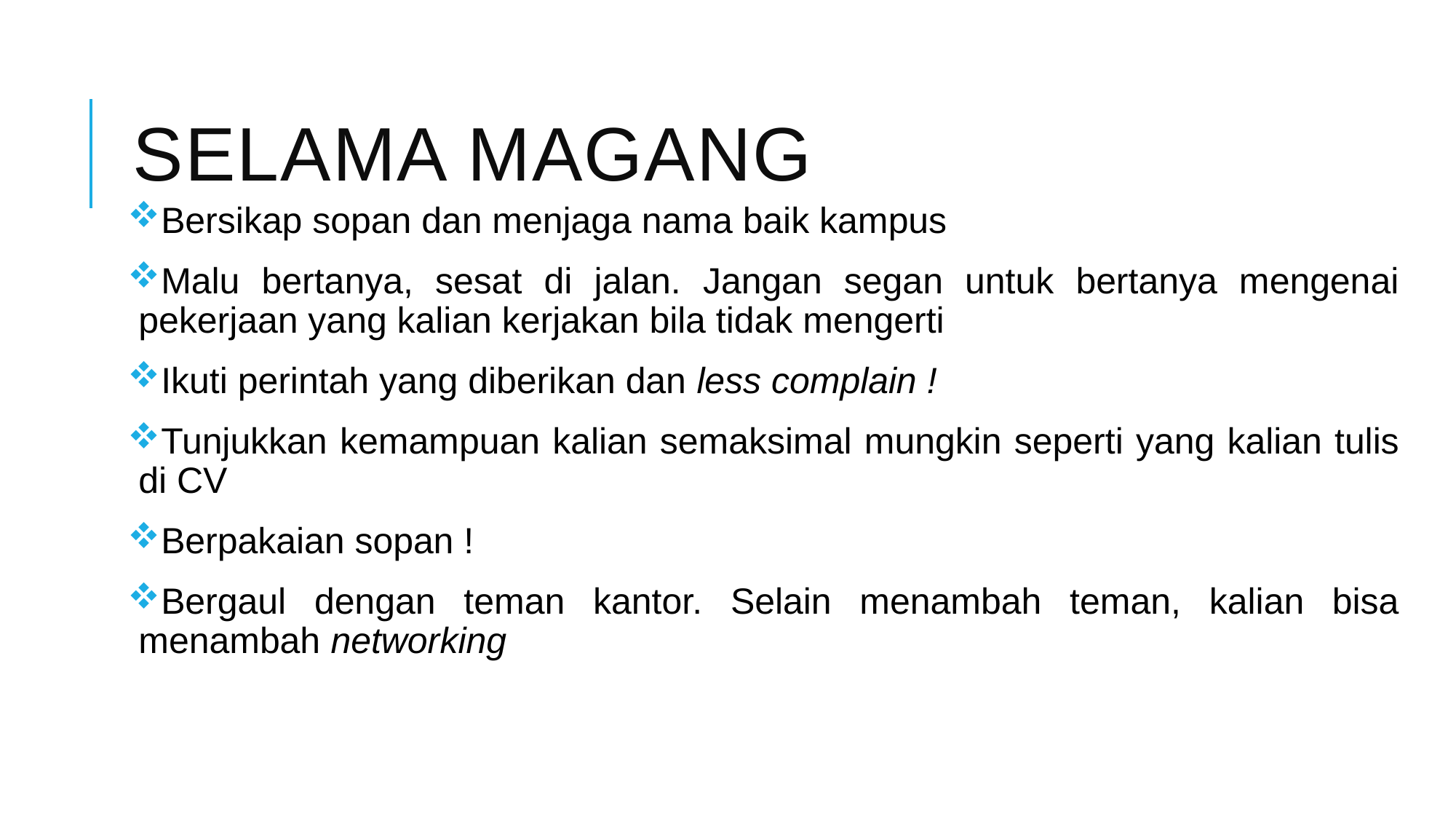

# SELAMA MAGANG
Bersikap sopan dan menjaga nama baik kampus
Malu bertanya, sesat di jalan. Jangan segan untuk bertanya mengenai pekerjaan yang kalian kerjakan bila tidak mengerti
Ikuti perintah yang diberikan dan less complain !
Tunjukkan kemampuan kalian semaksimal mungkin seperti yang kalian tulis di CV
Berpakaian sopan !
Bergaul dengan teman kantor. Selain menambah teman, kalian bisa menambah networking